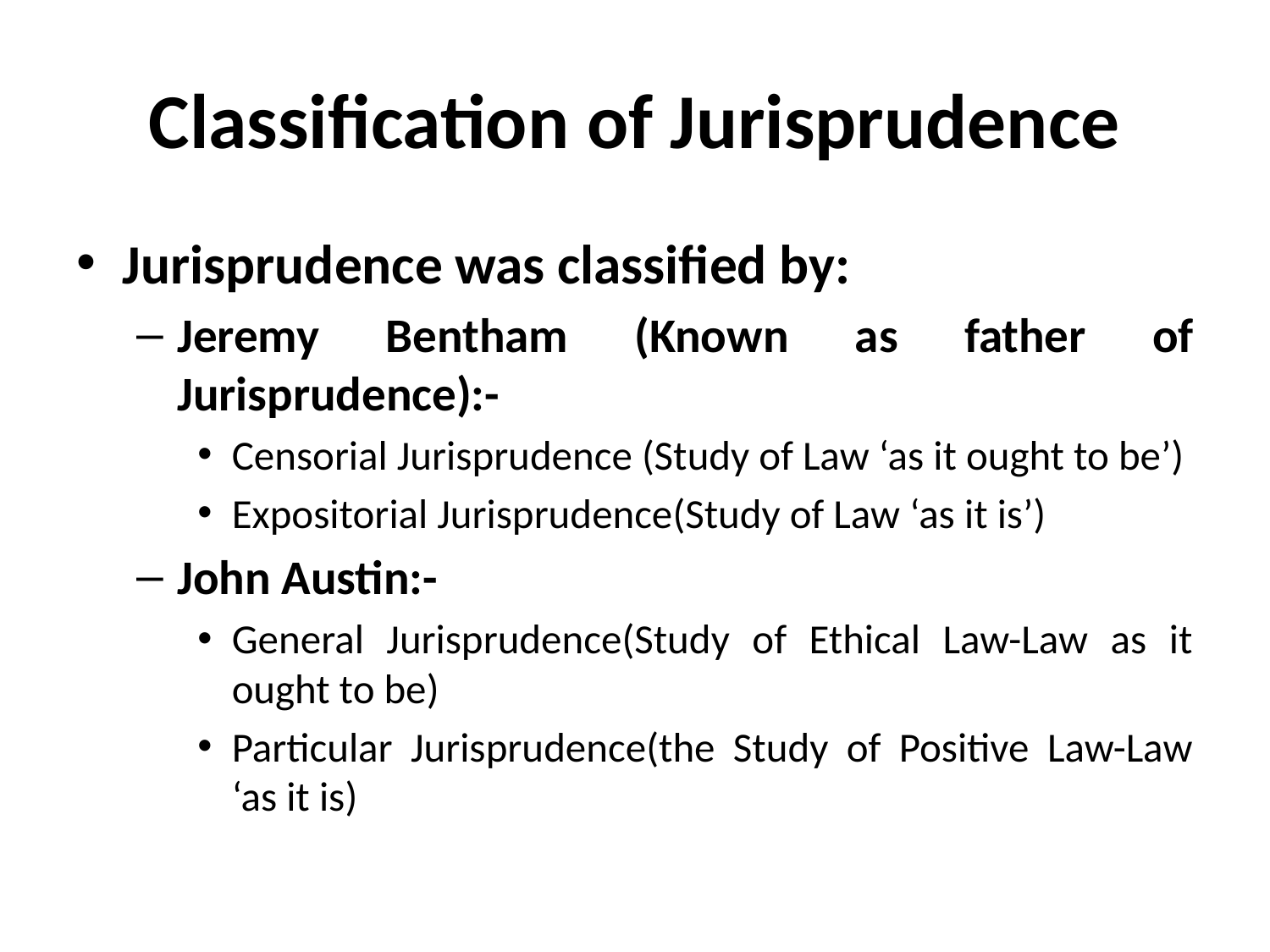

# Classification of Jurisprudence
Jurisprudence was classified by:
Jeremy Bentham (Known as father of Jurisprudence):-
Censorial Jurisprudence (Study of Law ‘as it ought to be’)
Expositorial Jurisprudence(Study of Law ‘as it is’)
John Austin:-
General Jurisprudence(Study of Ethical Law-Law as it ought to be)
Particular Jurisprudence(the Study of Positive Law-Law ‘as it is)